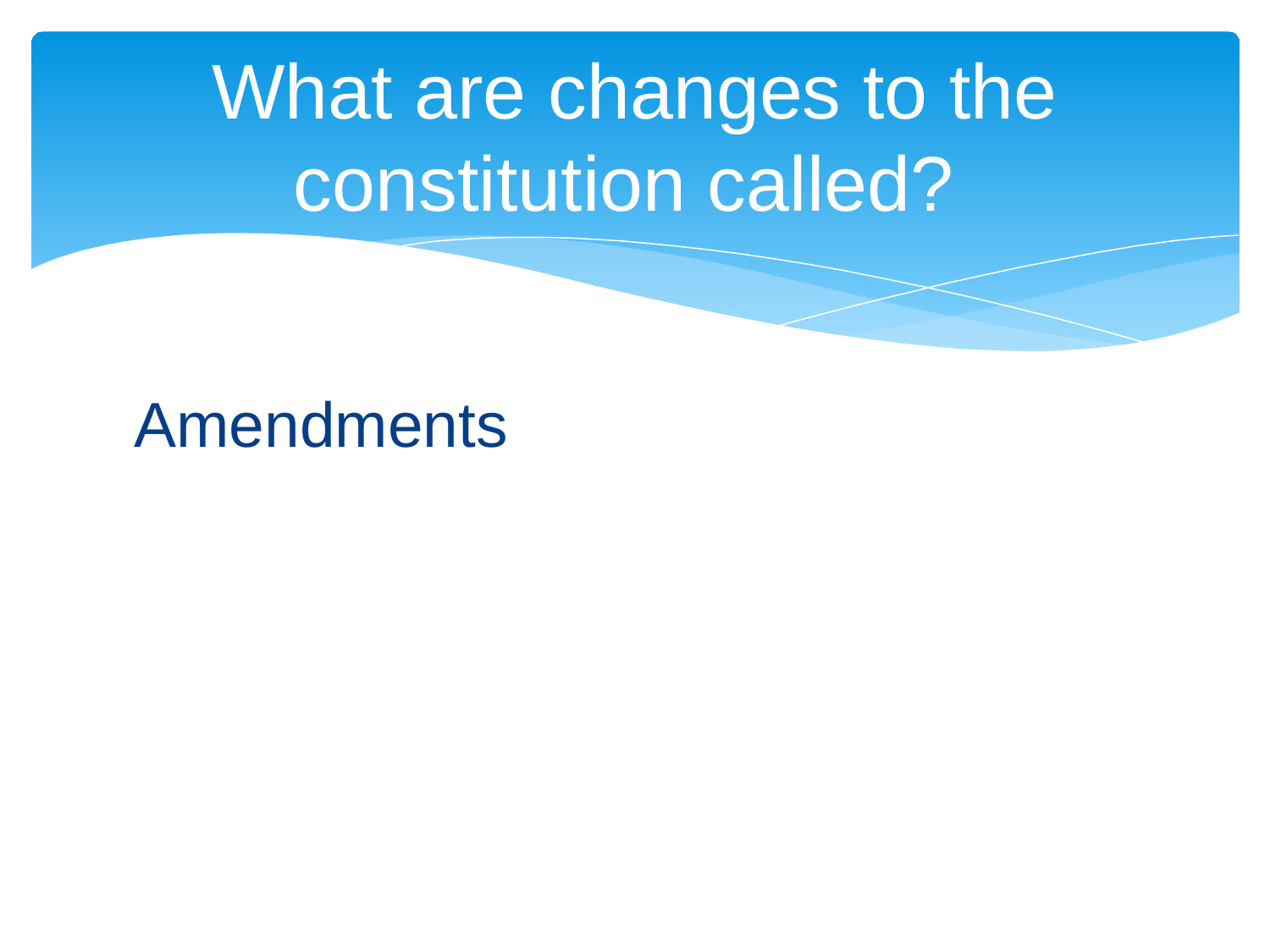

# What are changes to the constitution called?
Amendments